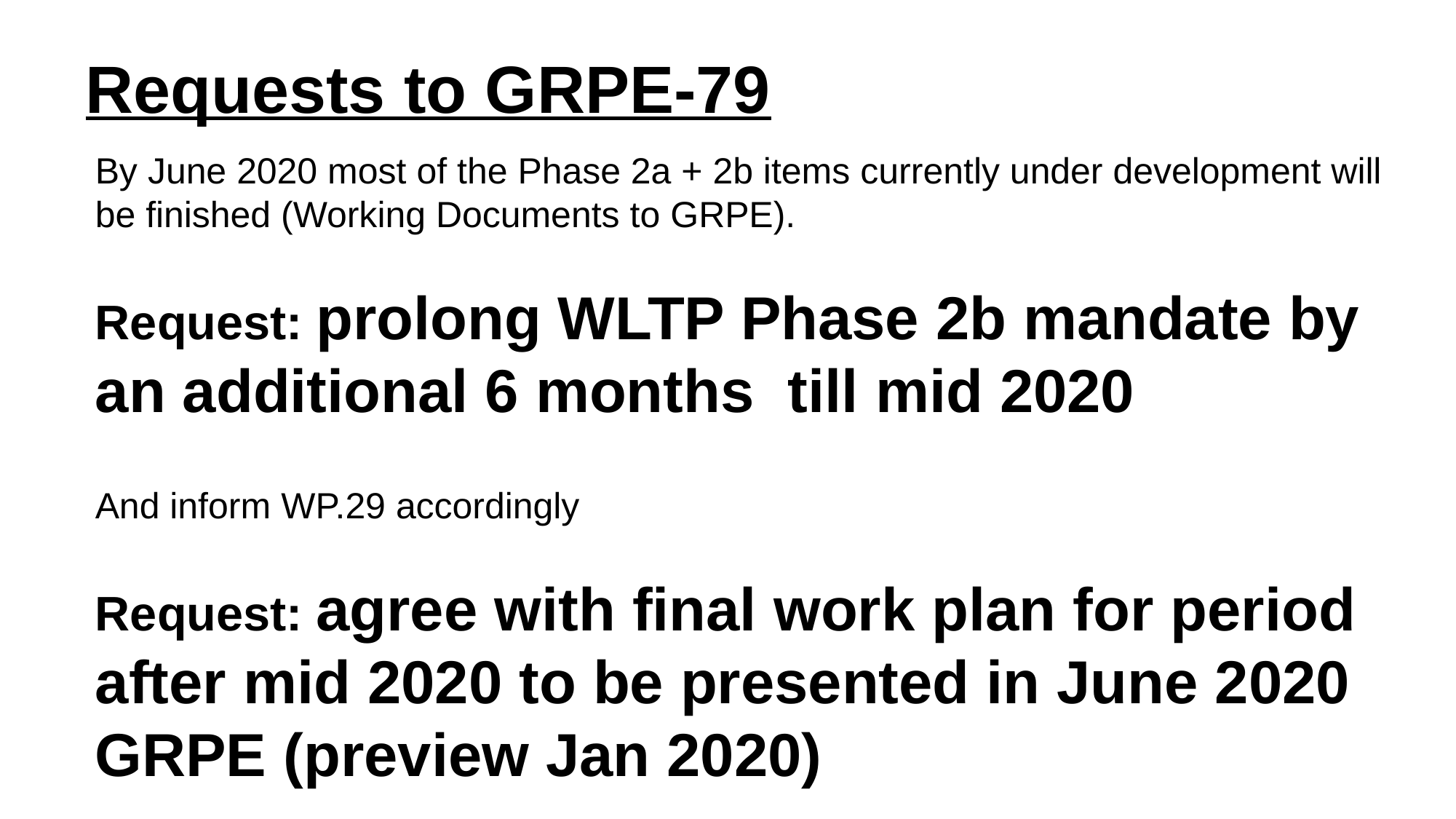

# Requests to GRPE-79
By June 2020 most of the Phase 2a + 2b items currently under development will be finished (Working Documents to GRPE).

Request: prolong WLTP Phase 2b mandate by an additional 6 months  till mid 2020

And inform WP.29 accordingly

Request: agree with final work plan for period after mid 2020 to be presented in June 2020 GRPE (preview Jan 2020)